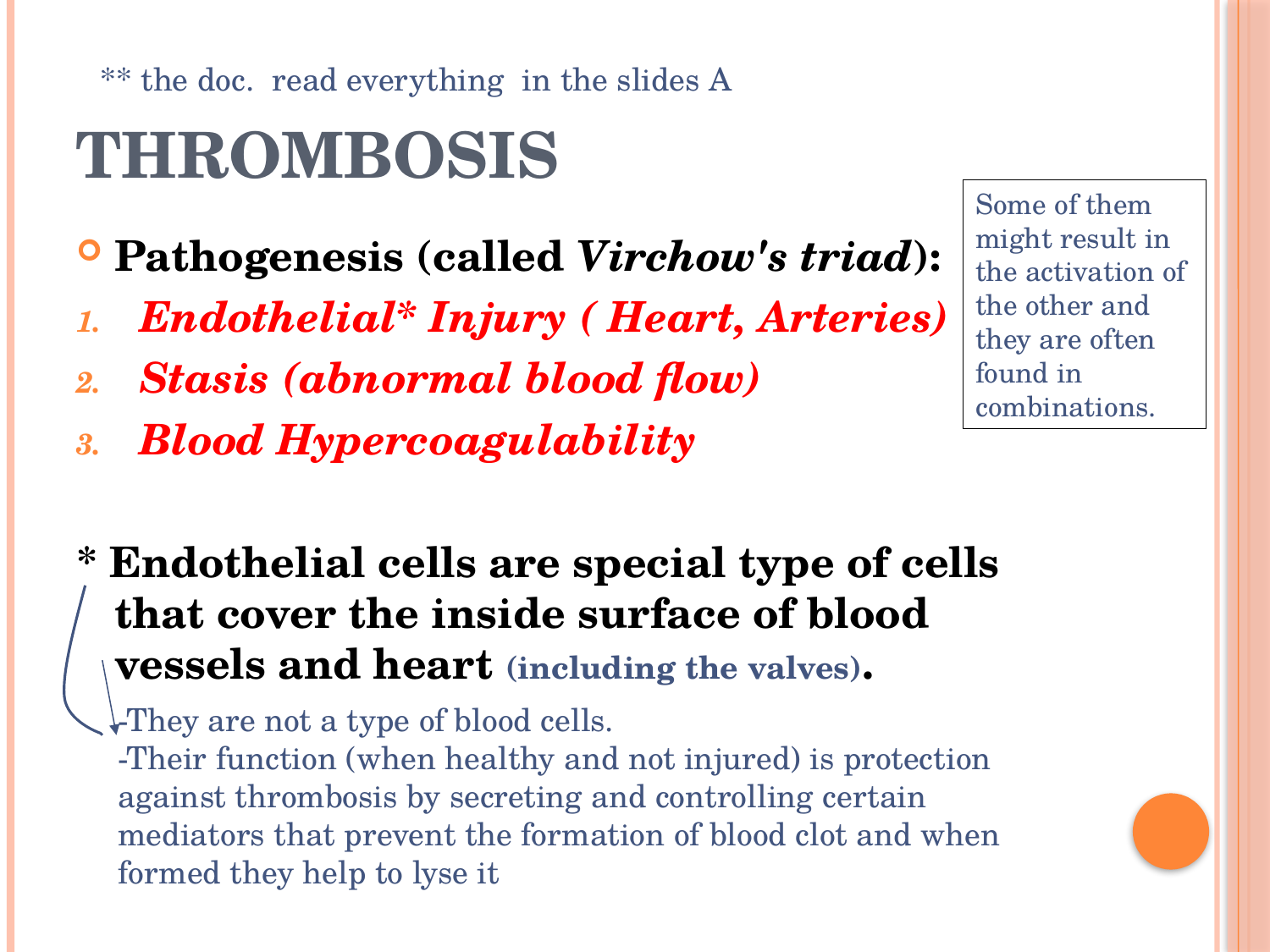

# Thrombosis
** the doc.  read everything  in the slides A
Some of them might result in the activation of the other and they are often found in combinations.
Pathogenesis (called Virchow's triad):
Endothelial* Injury ( Heart, Arteries)
Stasis (abnormal blood flow)
Blood Hypercoagulability

* Endothelial cells are special type of cells that cover the inside surface of blood vessels and heart (including the valves).

-They are not a type of blood cells.
-Their function (when healthy and not injured) is protection against thrombosis by secreting and controlling certain mediators that prevent the formation of blood clot and when formed they help to lyse it